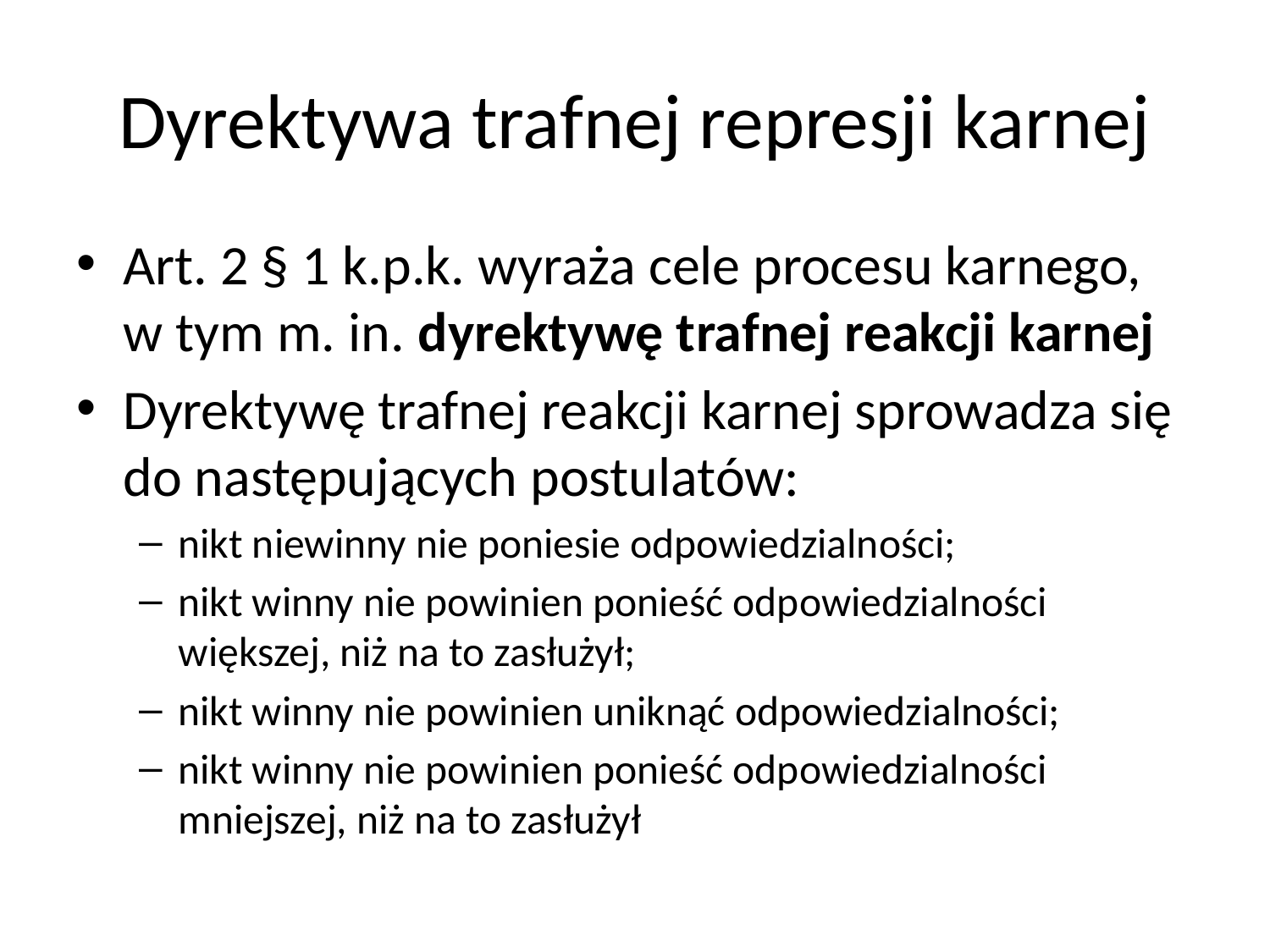

# Dyrektywa trafnej represji karnej
Art. 2 § 1 k.p.k. wyraża cele procesu karnego, w tym m. in. dyrektywę trafnej reakcji karnej
Dyrektywę trafnej reakcji karnej sprowadza się do następujących postulatów:
nikt niewinny nie poniesie odpowiedzialności;
nikt winny nie powinien ponieść odpowiedzialności większej, niż na to zasłużył;
nikt winny nie powinien uniknąć odpowiedzialności;
nikt winny nie powinien ponieść odpowiedzialności mniejszej, niż na to zasłużył